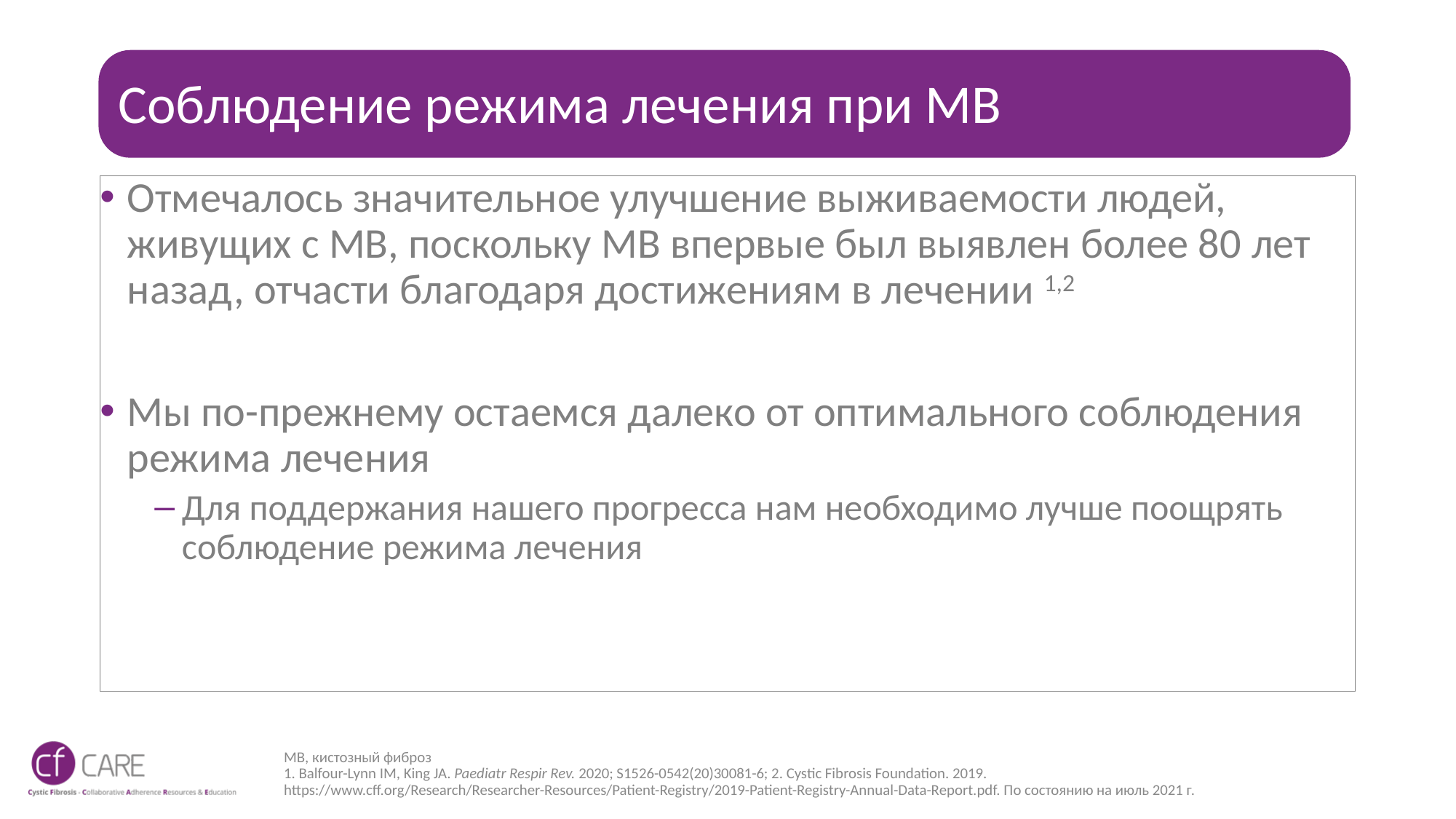

# Соблюдение режима лечения при МВ
Отмечалось значительное улучшение выживаемости людей, живущих с МВ, поскольку МВ впервые был выявлен более 80 лет назад, отчасти благодаря достижениям в лечении 1,2

Мы по-прежнему остаемся далеко от оптимального соблюдения режима лечения
Для поддержания нашего прогресса нам необходимо лучше поощрять соблюдение режима лечения

МВ, кистозный фиброз
1. Balfour-Lynn IM, King JA. Paediatr Respir Rev. 2020; S1526-0542(20)30081-6; 2. Cystic Fibrosis Foundation. 2019.
https://www.cff.org/Research/Researcher-Resources/Patient-Registry/2019-Patient-Registry-Annual-Data-Report.pdf. По состоянию на июль 2021 г.